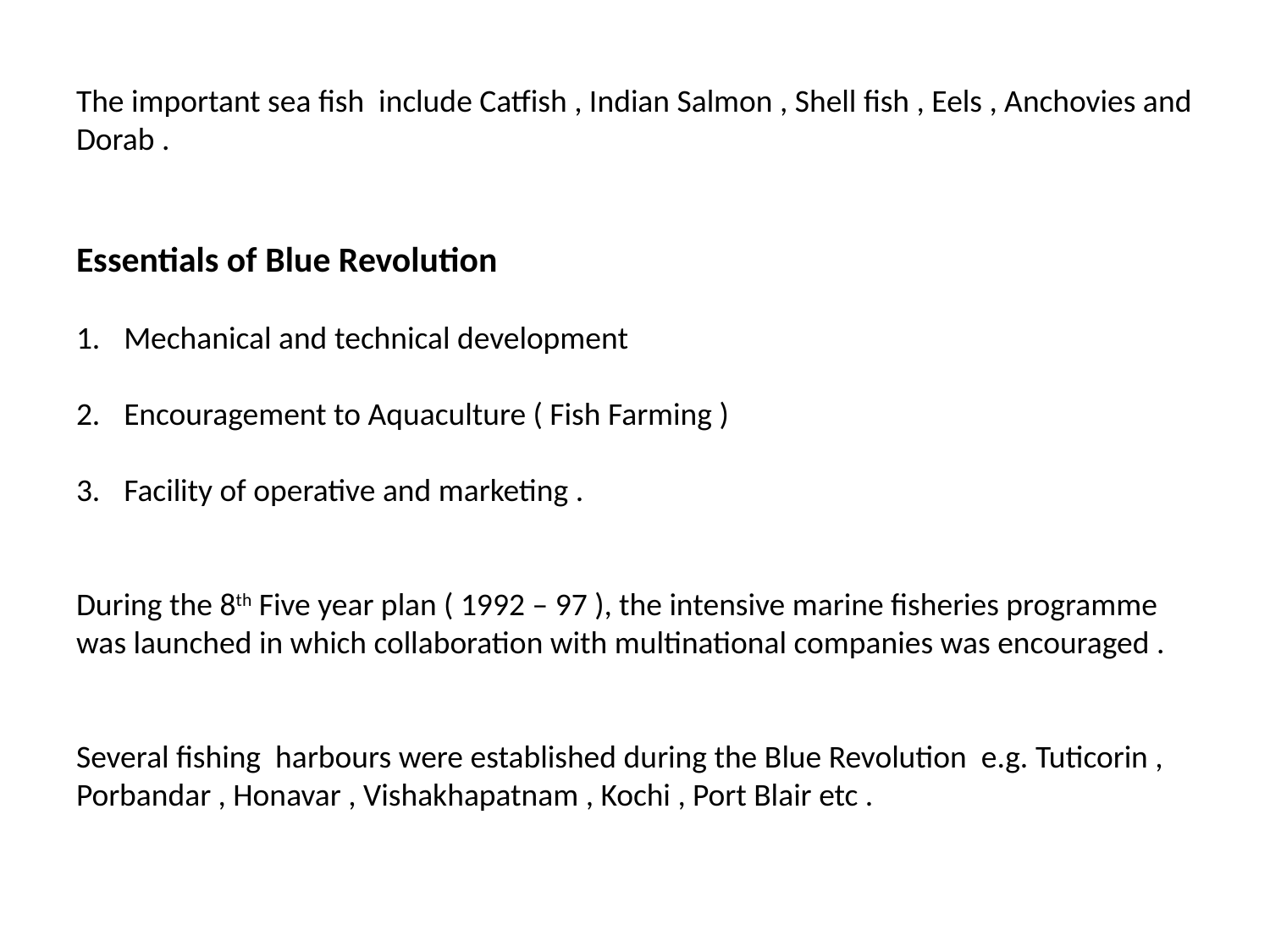

The important sea fish  include Catfish , Indian Salmon , Shell fish , Eels , Anchovies and Dorab .

Essentials of Blue Revolution

Mechanical and technical development

Encouragement to Aquaculture ( Fish Farming )

Facility of operative and marketing .

During the 8th Five year plan ( 1992 – 97 ), the intensive marine fisheries programme was launched in which collaboration with multinational companies was encouraged .

Several fishing  harbours were established during the Blue Revolution  e.g. Tuticorin , Porbandar , Honavar , Vishakhapatnam , Kochi , Port Blair etc .